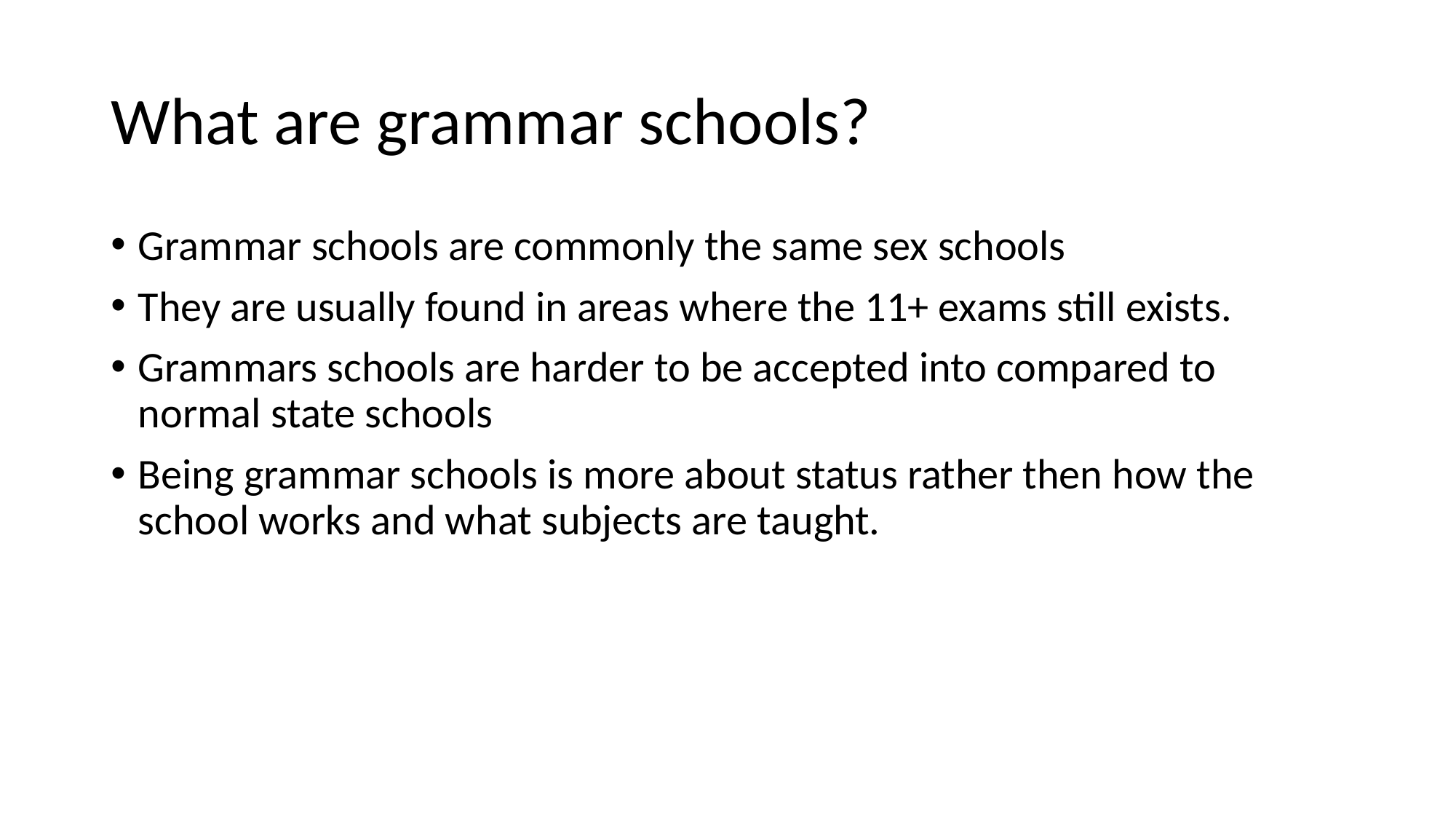

# What are grammar schools?
Grammar schools are commonly the same sex schools
They are usually found in areas where the 11+ exams still exists.
Grammars schools are harder to be accepted into compared to normal state schools
Being grammar schools is more about status rather then how the school works and what subjects are taught.